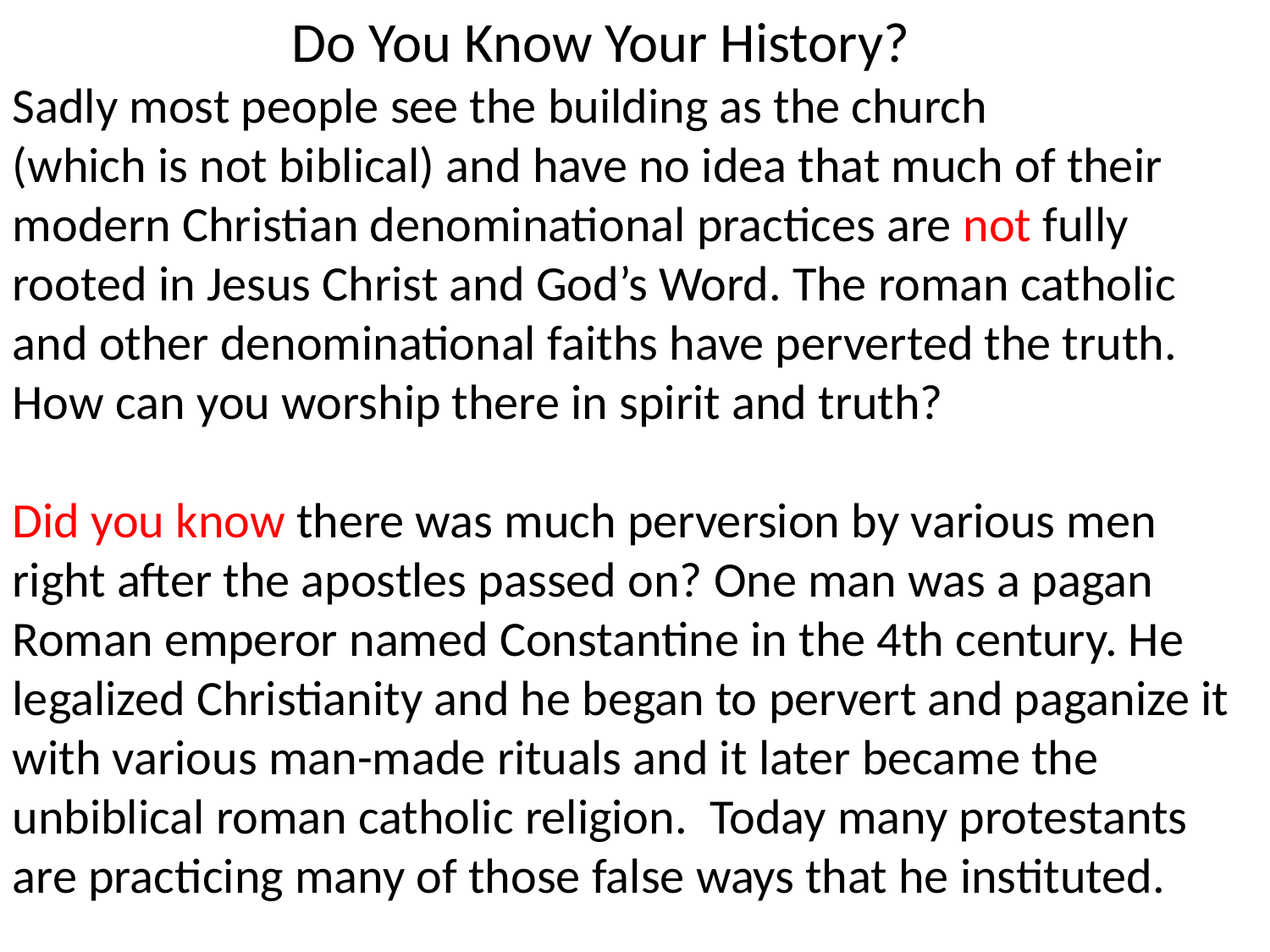

Do You Know Your History?
Sadly most people see the building as the church
(which is not biblical) and have no idea that much of their modern Christian denominational practices are not fully rooted in Jesus Christ and God’s Word. The roman catholic and other denominational faiths have perverted the truth.
How can you worship there in spirit and truth?

Did you know there was much perversion by various men right after the apostles passed on? One man was a pagan Roman emperor named Constantine in the 4th century. He legalized Christianity and he began to pervert and paganize it with various man-made rituals and it later became the unbiblical roman catholic religion.  Today many protestants are practicing many of those false ways that he instituted.